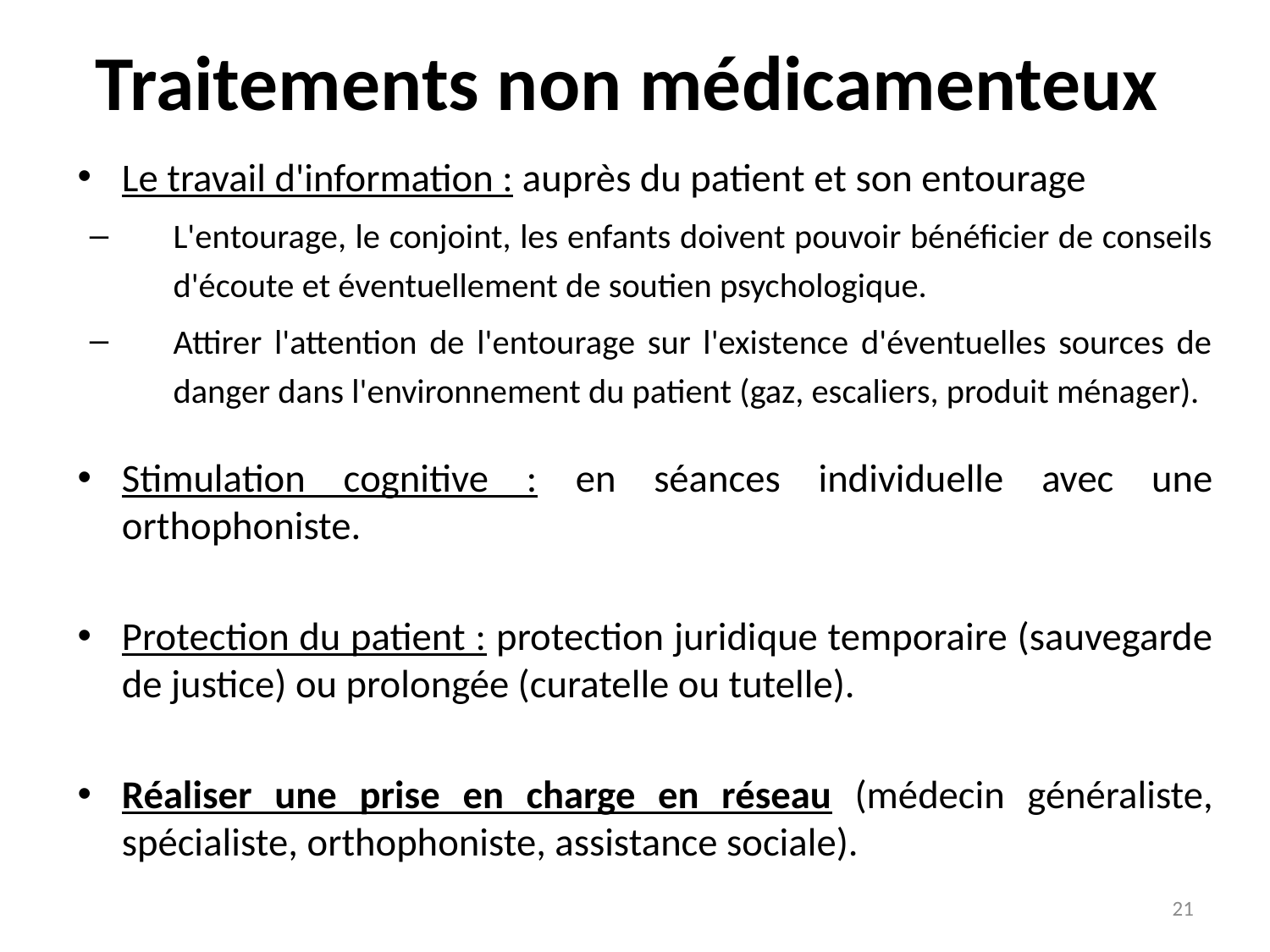

# Traitements non médicamenteux
Le travail d'information : auprès du patient et son entourage
L'entourage, le conjoint, les enfants doivent pouvoir bénéficier de conseils d'écoute et éventuellement de soutien psychologique.
Attirer l'attention de l'entourage sur l'existence d'éventuelles sources de danger dans l'environnement du patient (gaz, escaliers, produit ménager).

Stimulation cognitive : en séances individuelle avec une orthophoniste.

Protection du patient : protection juridique temporaire (sauvegarde de justice) ou prolongée (curatelle ou tutelle).

Réaliser une prise en charge en réseau (médecin généraliste, spécialiste, orthophoniste, assistance sociale).
21